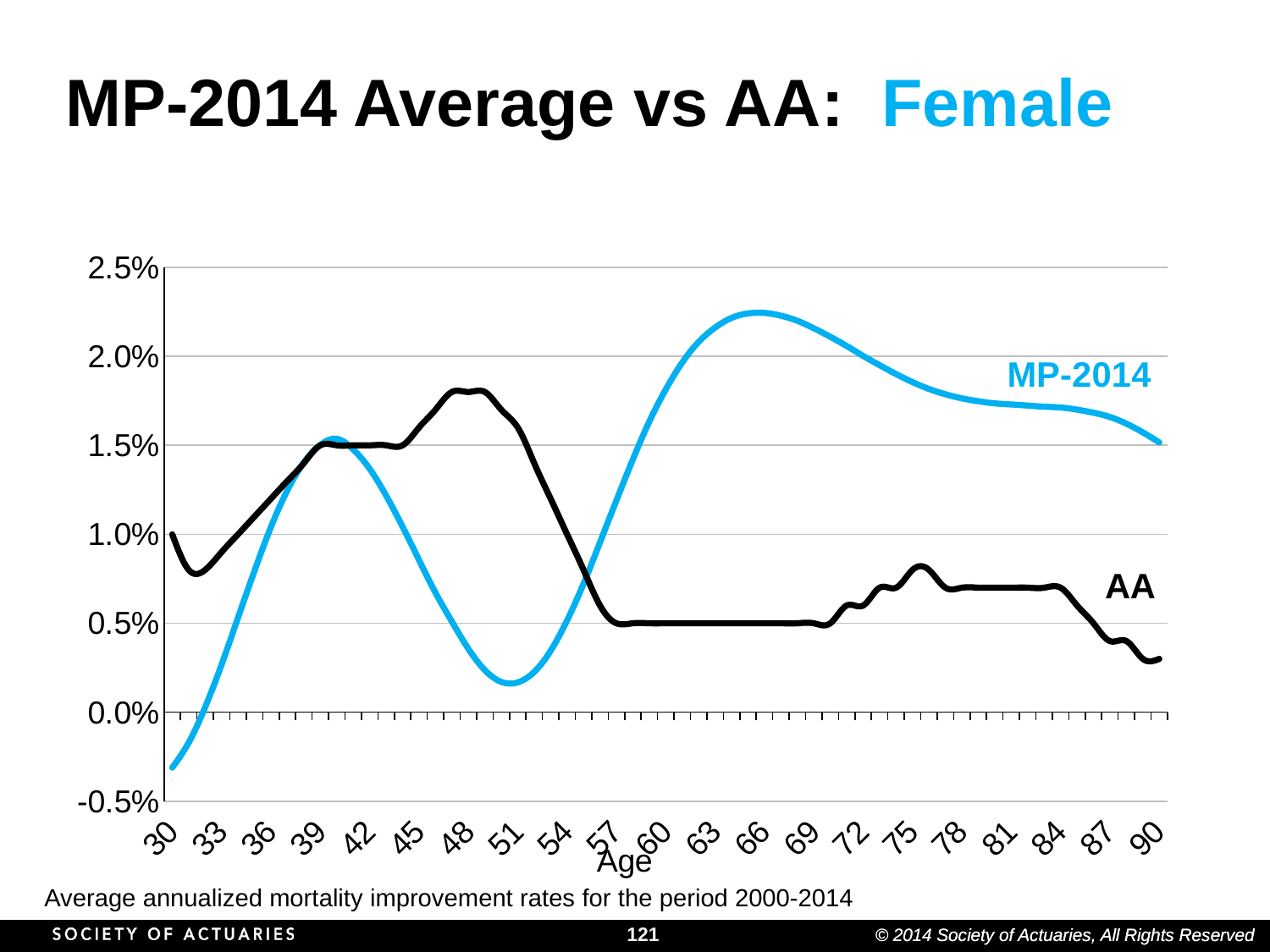

# MP-2014 Average vs AA:  Female

### Chart

| Category | MP-2014 | AA |
|---|---|---|
| 30 | -0.0031153912577814857 | 0.010000000000000009 |
| 31 | -0.0017076076266733242 | 0.008000000000000007 |
| 32 | 0.0002845795264420081 | 0.008000000000000007 |
| 33 | 0.0026823076873170315 | 0.009000000000000008 |
| 34 | 0.00532174253499984 | 0.010000000000000009 |
| 35 | 0.007946905574206742 | 0.01100000000000001 |
| 36 | 0.010409673797979524 | 0.01200000000000001 |
| 37 | 0.012475827275878704 | 0.013000000000000012 |
| 38 | 0.014039247441134717 | 0.014000000000000012 |
| 39 | 0.015021144730472002 | 0.015000000000000013 |
| 40 | 0.015363646721234914 | 0.015000000000000013 |
| 41 | 0.014769311207138203 | 0.015000000000000013 |
| 42 | 0.013680549844184098 | 0.015000000000000013 |
| 43 | 0.012174884966993815 | 0.015000000000000013 |
| 44 | 0.010428797327533101 | 0.015000000000000013 |
| 45 | 0.008556390888632581 | 0.016000000000000014 |
| 46 | 0.006715105842504232 | 0.017000000000000015 |
| 47 | 0.005091606461062548 | 0.018000000000000016 |
| 48 | 0.003563298807976567 | 0.018000000000000016 |
| 49 | 0.0023701650221722437 | 0.018000000000000016 |
| 50 | 0.0017080378257415818 | 0.017000000000000015 |
| 51 | 0.0016782247292680408 | 0.016000000000000014 |
| 52 | 0.002266900279364048 | 0.014000000000000012 |
| 53 | 0.0034519144747543473 | 0.01200000000000001 |
| 54 | 0.0051605747911861455 | 0.010000000000000009 |
| 55 | 0.007219922323155603 | 0.008000000000000007 |
| 56 | 0.009542991807891754 | 0.006000000000000005 |
| 57 | 0.011907757430563937 | 0.0050000000000000044 |
| 58 | 0.014207146096899437 | 0.0050000000000000044 |
| 59 | 0.016334430572313763 | 0.0050000000000000044 |
| 60 | 0.018140307191483407 | 0.0050000000000000044 |
| 61 | 0.019653681124351396 | 0.0050000000000000044 |
| 62 | 0.02081049095117038 | 0.0050000000000000044 |
| 63 | 0.021617800686058453 | 0.0050000000000000044 |
| 64 | 0.022161067097776987 | 0.0050000000000000044 |
| 65 | 0.022411634388735613 | 0.0050000000000000044 |
| 66 | 0.022440910011900628 | 0.0050000000000000044 |
| 67 | 0.02228461936622761 | 0.0050000000000000044 |
| 68 | 0.02199975040585278 | 0.0050000000000000044 |
| 69 | 0.0215793716517646 | 0.0050000000000000044 |
| 70 | 0.02110180140409057 | 0.0050000000000000044 |
| 71 | 0.020581424635329304 | 0.006000000000000005 |
| 72 | 0.020025141937532243 | 0.006000000000000005 |
| 73 | 0.019504408154297326 | 0.007000000000000006 |
| 74 | 0.019005021354518203 | 0.007000000000000006 |
| 75 | 0.018555479318469903 | 0.008000000000000007 |
| 76 | 0.0181700301712987 | 0.008000000000000007 |
| 77 | 0.017870466385173644 | 0.007000000000000006 |
| 78 | 0.017642412791011863 | 0.007000000000000006 |
| 79 | 0.017478805821795063 | 0.007000000000000006 |
| 80 | 0.01735841939498073 | 0.007000000000000006 |
| 81 | 0.017295698246833746 | 0.007000000000000006 |
| 82 | 0.017233107397920833 | 0.007000000000000006 |
| 83 | 0.01717128041886895 | 0.007000000000000006 |
| 84 | 0.01712403481817426 | 0.007000000000000006 |
| 85 | 0.017005653495442363 | 0.006000000000000005 |
| 86 | 0.01683051369241173 | 0.0050000000000000044 |
| 87 | 0.01659109387234714 | 0.0040000000000000036 |
| 88 | 0.01621544030243438 | 0.0040000000000000036 |
| 89 | 0.01572474502629062 | 0.0030000000000000027 |
| 90 | 0.015162341694129666 | 0.0030000000000000027 |
Average annualized mortality improvement rates for the period 2000-2014